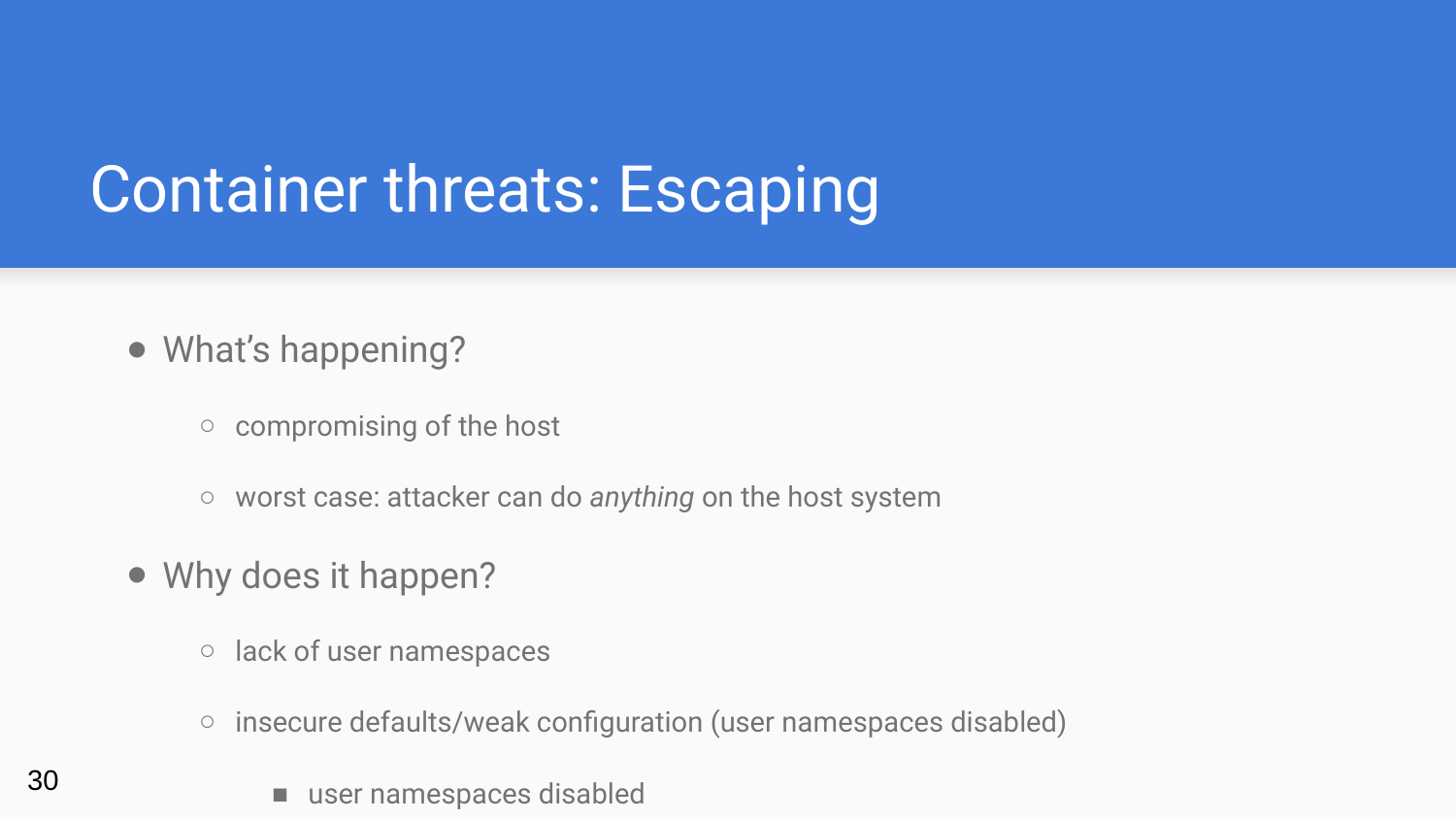

# Container threats: Escaping
What’s happening?
compromising of the host
worst case: attacker can do anything on the host system
Why does it happen?
lack of user namespaces
insecure defaults/weak configuration (user namespaces disabled)
user namespaces disabled
abuse of dangerous capabilities (e.g. CAP_SYS_ADMIN)
poor cgroup restrictions
information disclosure (e.g. procfs/sysfs or kernel ring buffer)
weak network defaults (e.g. 0.0.0.0 aka “all interfaces”)
30